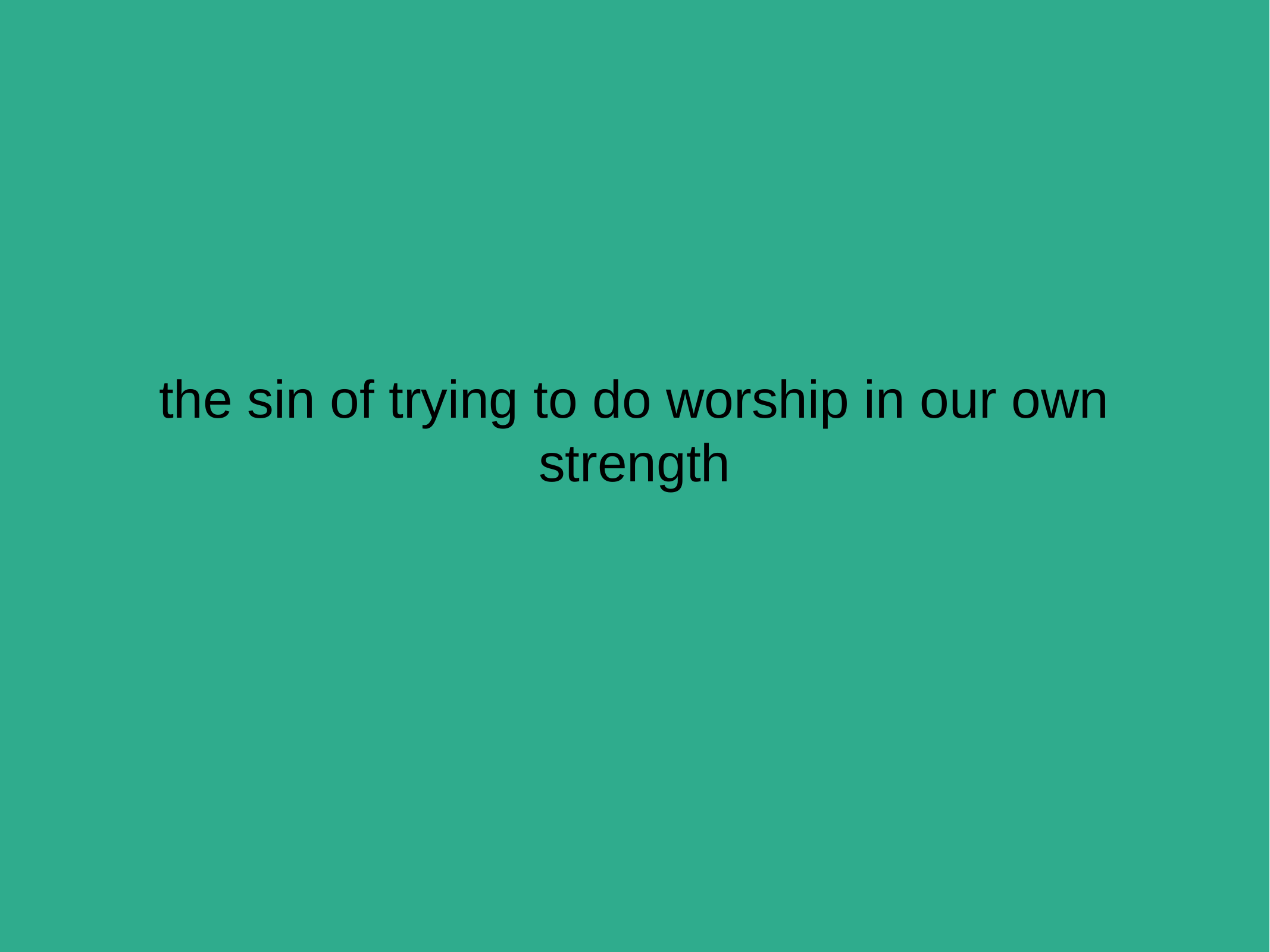

# the sin of trying to do worship in our own strength